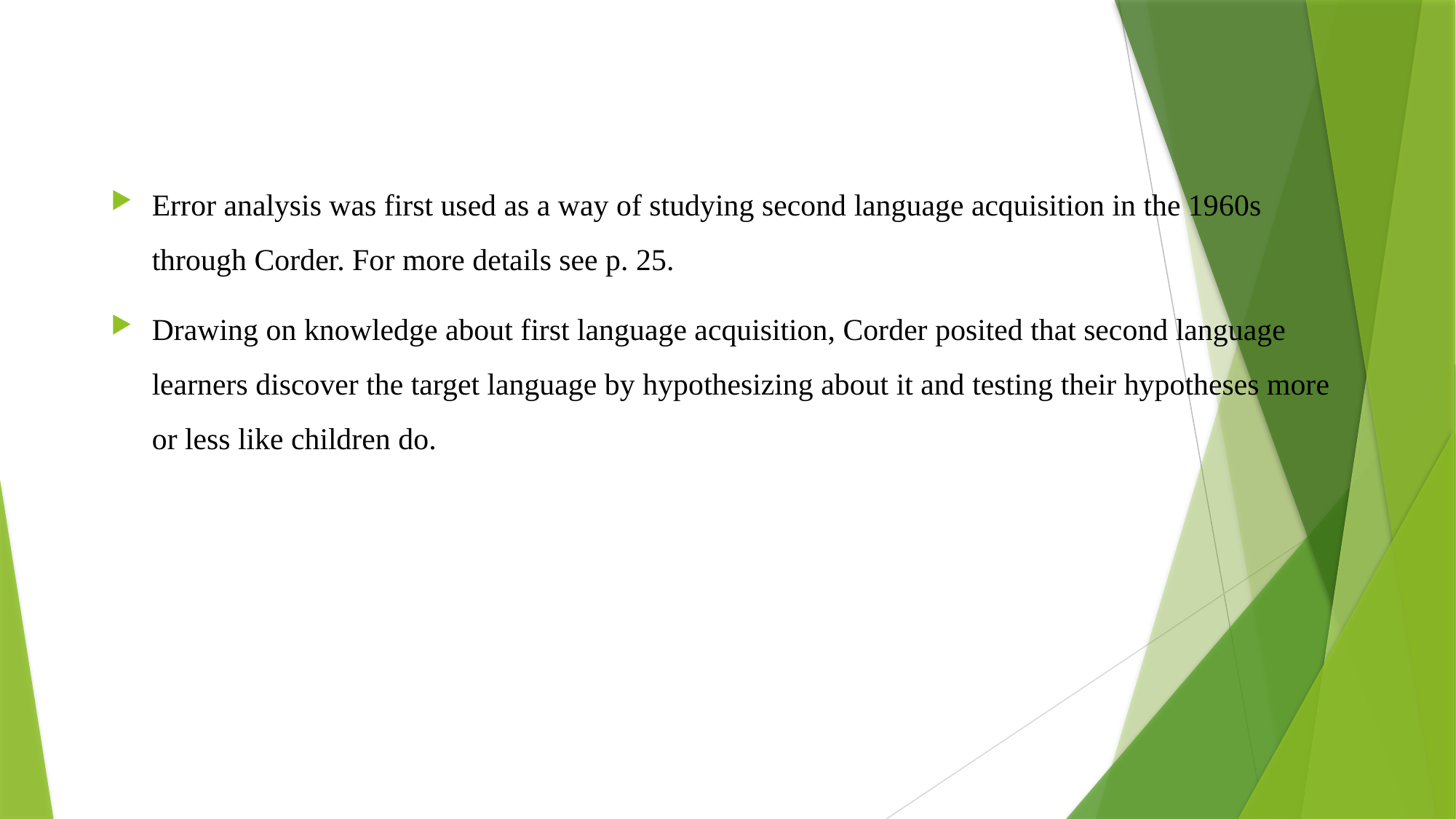

#
Error analysis was first used as a way of studying second language acquisition in the 1960s through Corder. For more details see p. 25.
Drawing on knowledge about first language acquisition, Corder posited that second language learners discover the target language by hypothesizing about it and testing their hypotheses more or less like children do.